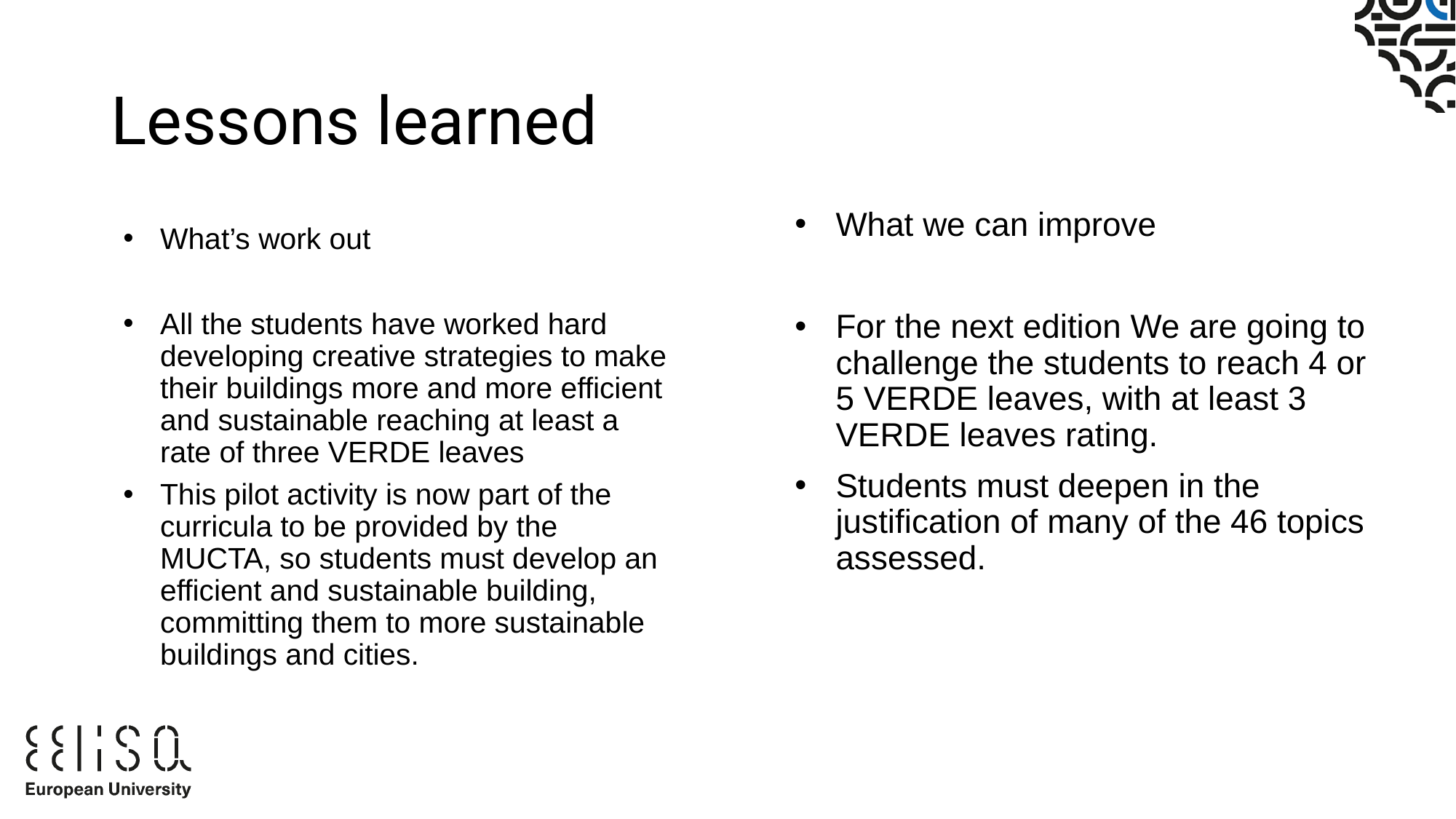

# Lessons learned
What we can improve

For the next edition We are going to challenge the students to reach 4 or 5 VERDE leaves, with at least 3 VERDE leaves rating.
Students must deepen in the justification of many of the 46 topics assessed.
What’s work out

All the students have worked hard developing creative strategies to make their buildings more and more efficient and sustainable reaching at least a rate of three VERDE leaves
This pilot activity is now part of the curricula to be provided by the MUCTA, so students must develop an efficient and sustainable building, committing them to more sustainable buildings and cities.